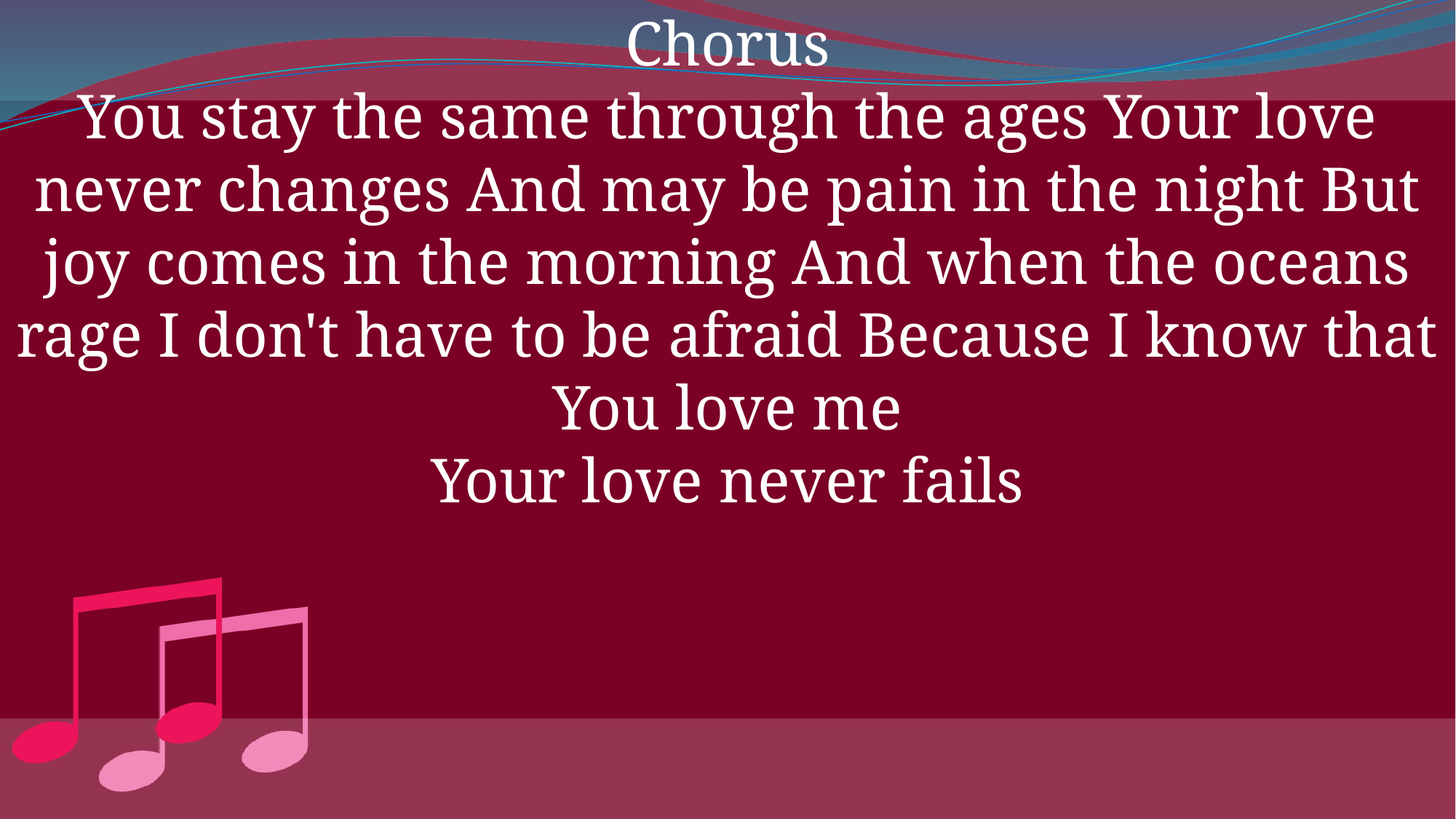

Chorus
You stay the same through the ages Your love never changes And may be pain in the night But joy comes in the morning And when the oceans rage I don't have to be afraid Because I know that You love me
Your love never fails